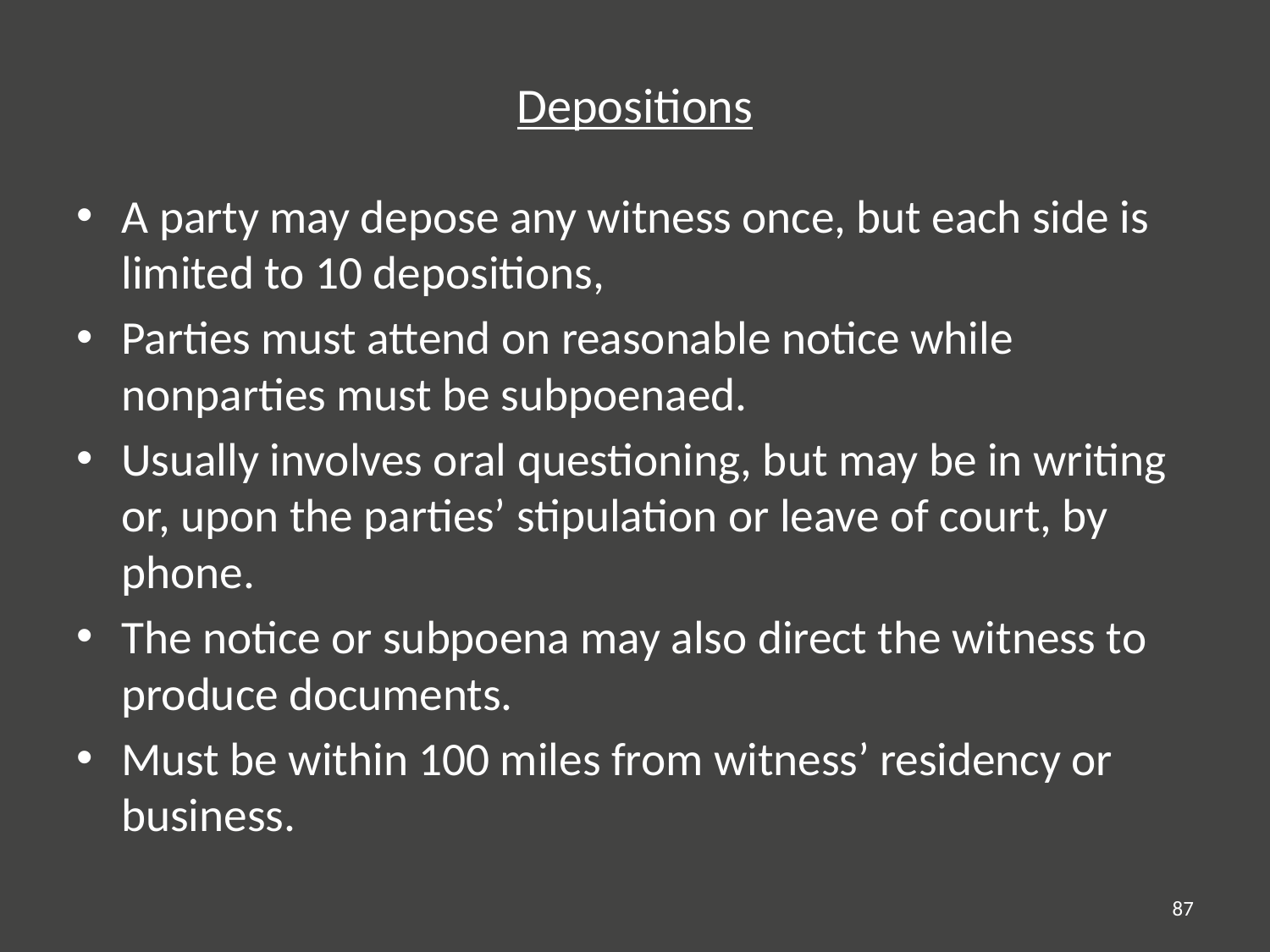

# Depositions
A party may depose any witness once, but each side is limited to 10 depositions,
Parties must attend on reasonable notice while nonparties must be subpoenaed.
Usually involves oral questioning, but may be in writing or, upon the parties’ stipulation or leave of court, by phone.
The notice or subpoena may also direct the witness to produce documents.
Must be within 100 miles from witness’ residency or business.

87